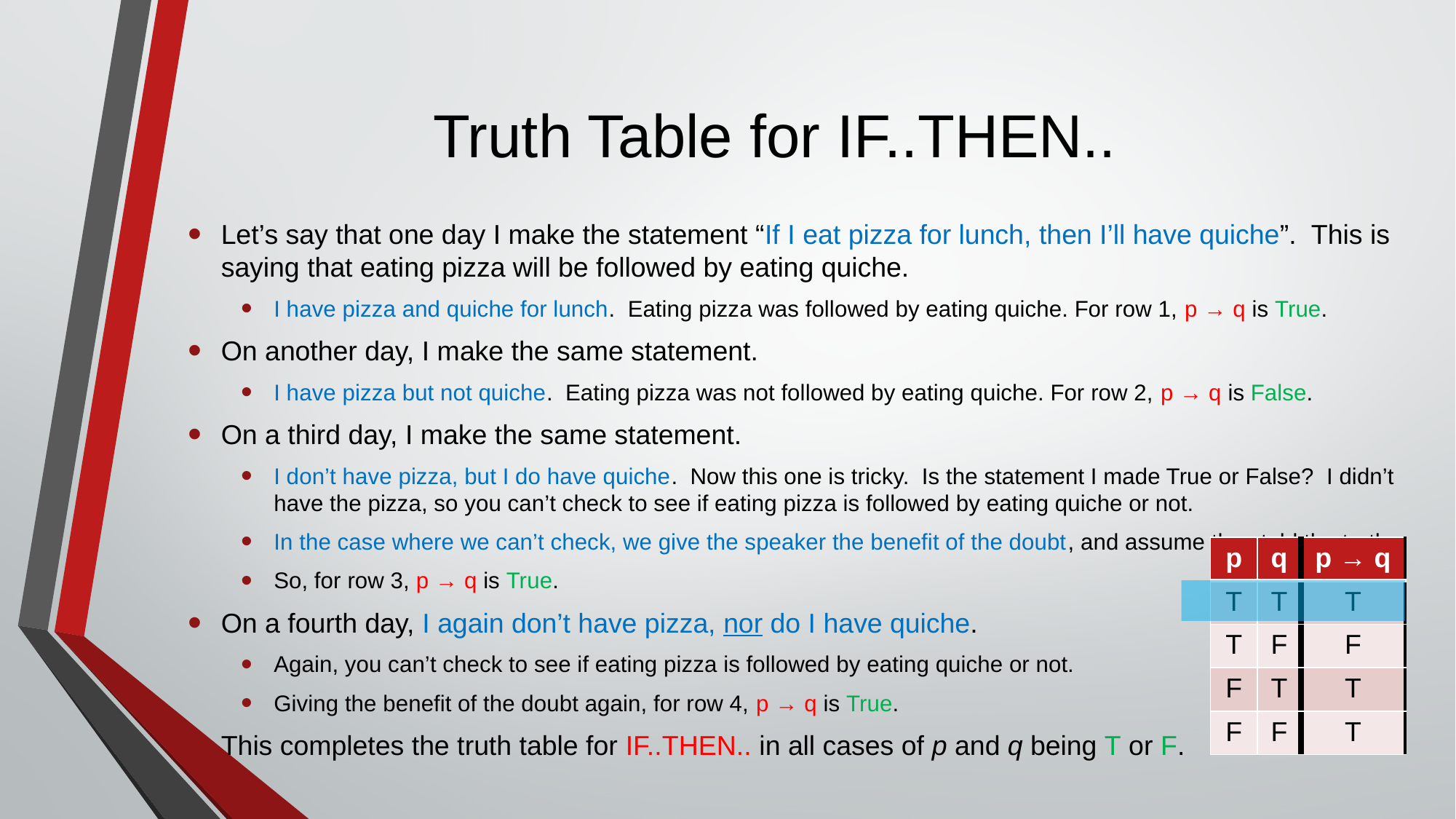

# Truth Table for IF..THEN..
Let’s say that one day I make the statement “If I eat pizza for lunch, then I’ll have quiche”.  This is saying that eating pizza will be followed by eating quiche.
I have pizza and quiche for lunch.  Eating pizza was followed by eating quiche. For row 1, p → q is True.
On another day, I make the same statement.
I have pizza but not quiche.  Eating pizza was not followed by eating quiche. For row 2, p → q is False.
On a third day, I make the same statement.
I don’t have pizza, but I do have quiche.  Now this one is tricky.  Is the statement I made True or False?  I didn’t have the pizza, so you can’t check to see if eating pizza is followed by eating quiche or not.
In the case where we can’t check, we give the speaker the benefit of the doubt, and assume they told the truth.
So, for row 3, p → q is True.
On a fourth day, I again don’t have pizza, nor do I have quiche.
Again, you can’t check to see if eating pizza is followed by eating quiche or not.
Giving the benefit of the doubt again, for row 4, p → q is True.
This completes the truth table for IF..THEN.. in all cases of p and q being T or F.

| p | q | p → q |
| --- | --- | --- |
| T | T |  |
| T | F |  |
| F | T |  |
| F | F |  |
| p | q | p → q |
| --- | --- | --- |
| T | T | T |
| T | F |  |
| F | T |  |
| F | F |  |
| p | q | p → q |
| --- | --- | --- |
| T | T | T |
| T | F | F |
| F | T |  |
| F | F |  |
| p | q | p → q |
| --- | --- | --- |
| T | T | T |
| T | F | F |
| F | T | T |
| F | F |  |
| p | q | p → q |
| --- | --- | --- |
| T | T | T |
| T | F | F |
| F | T | T |
| F | F | T |